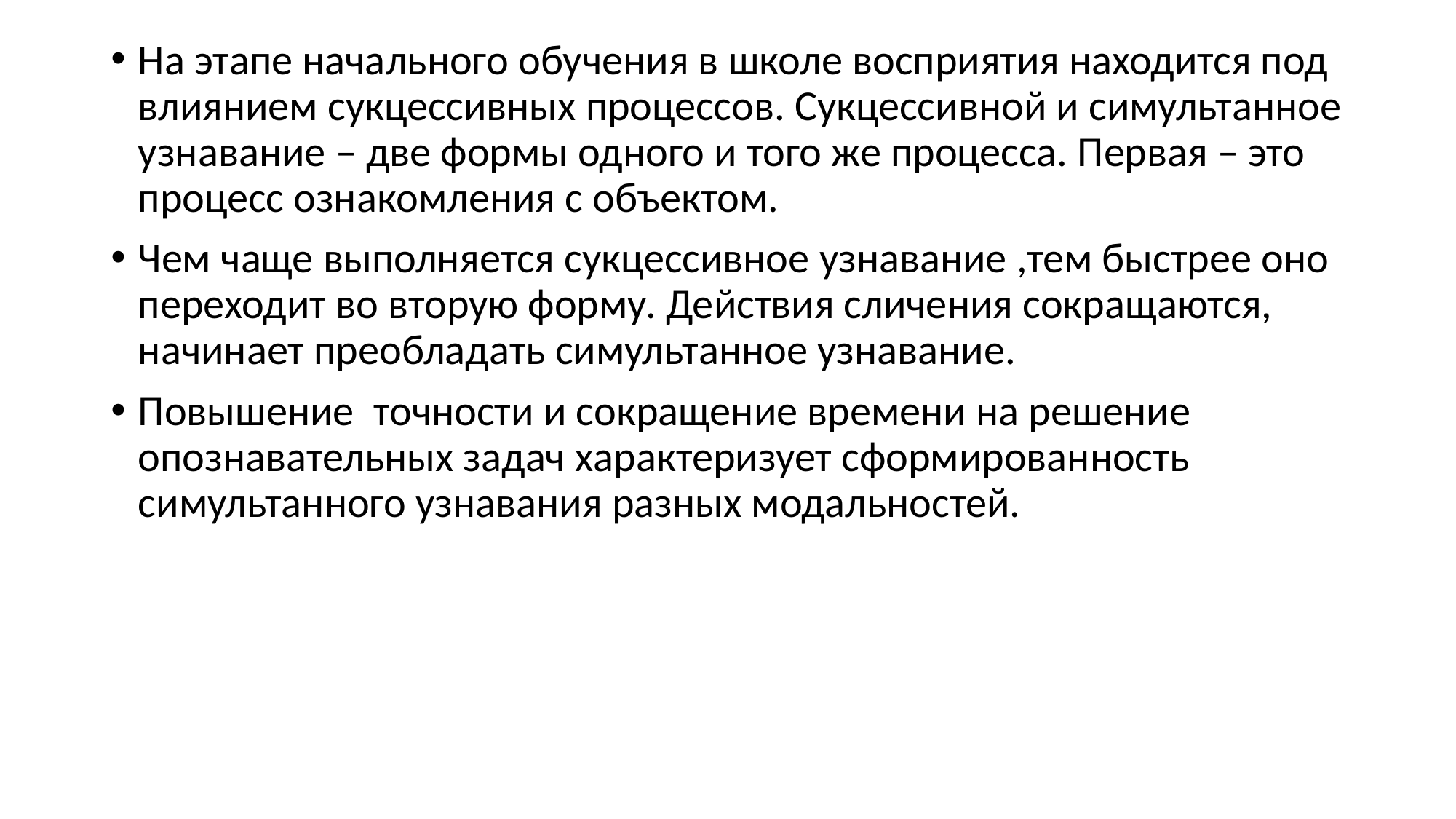

На этапе начального обучения в школе восприятия находится под влиянием сукцессивных процессов. Сукцессивной и симультанное узнавание – две формы одного и того же процесса. Первая – это процесс ознакомления с объектом.
Чем чаще выполняется сукцессивное узнавание ,тем быстрее оно переходит во вторую форму. Действия сличения сокращаются, начинает преобладать симультанное узнавание.
Повышение  точности и сокращение времени на решение опознавательных задач характеризует сформированность симультанного узнавания разных модальностей.